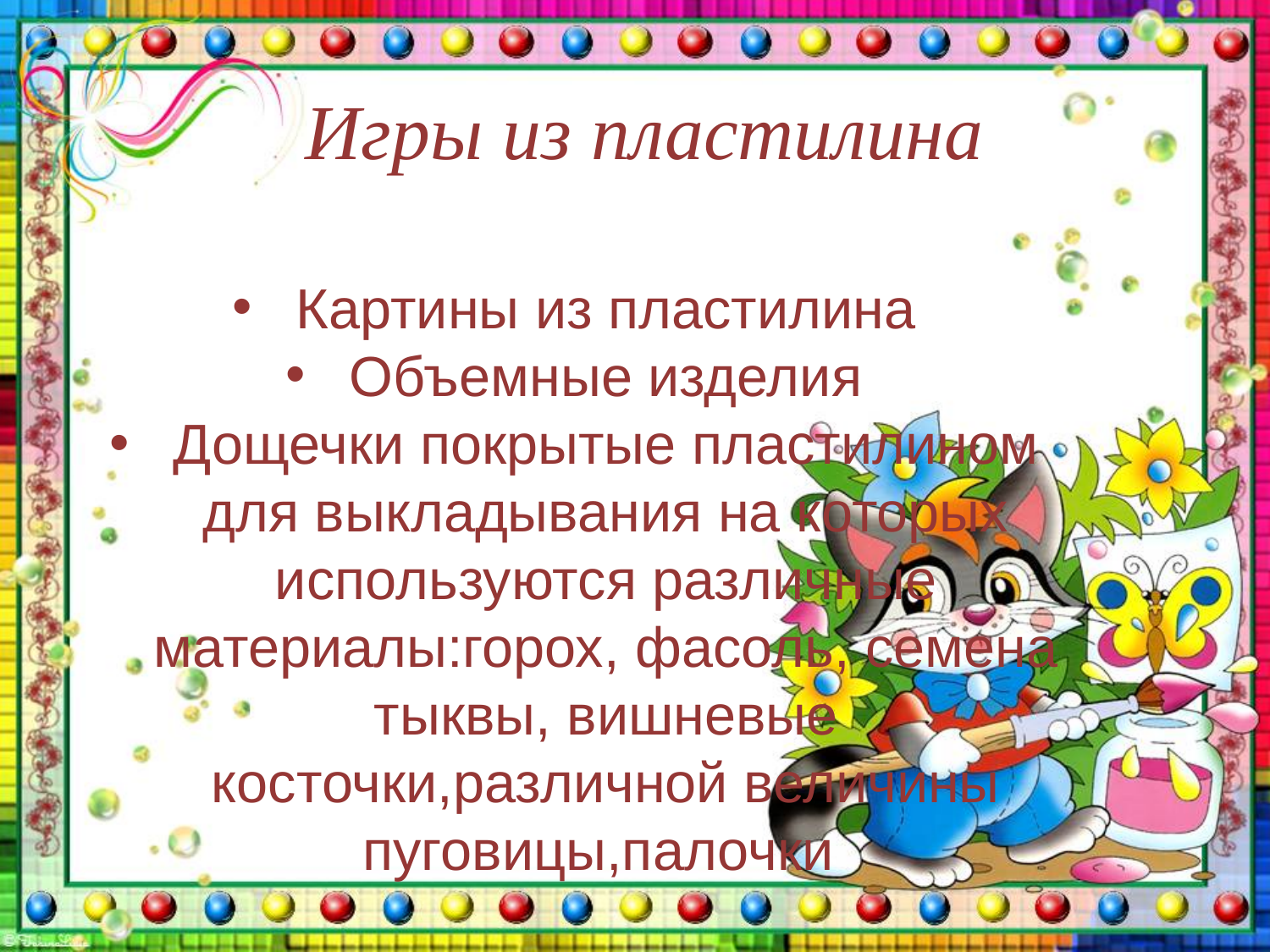

# Игры из пластилина
Картины из пластилина
Объемные изделия
Дощечки покрытые пластилином для выкладывания на которых используются различные материалы:горох, фасоль, семена тыквы, вишневые косточки,различной величины пуговицы,палочки